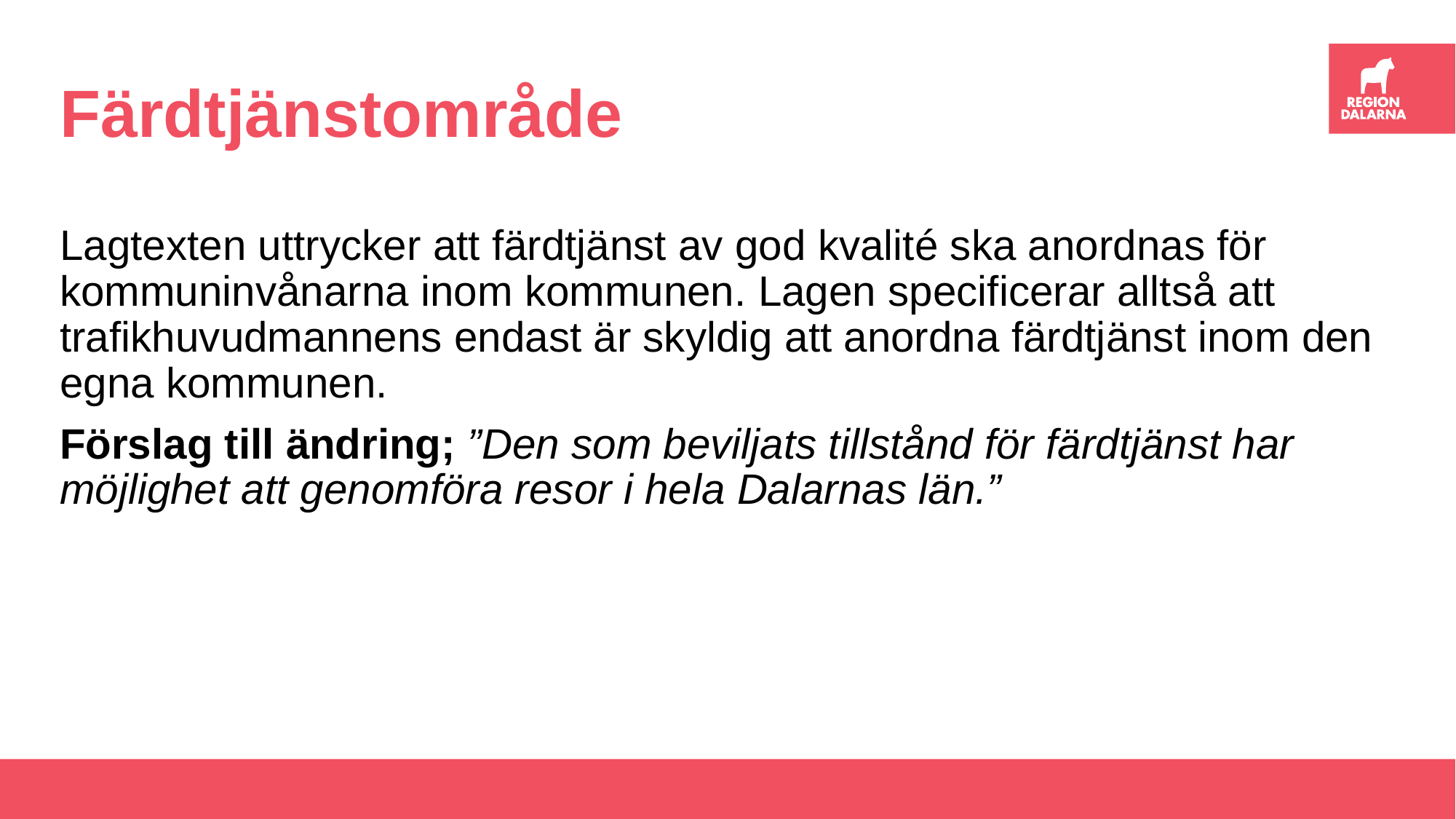

# Färdtjänstområde
Lagtexten uttrycker att färdtjänst av god kvalité ska anordnas för kommuninvånarna inom kommunen. Lagen specificerar alltså att trafikhuvudmannens endast är skyldig att anordna färdtjänst inom den egna kommunen.
Förslag till ändring; ”Den som beviljats tillstånd för färdtjänst har möjlighet att genomföra resor i hela Dalarnas län.”